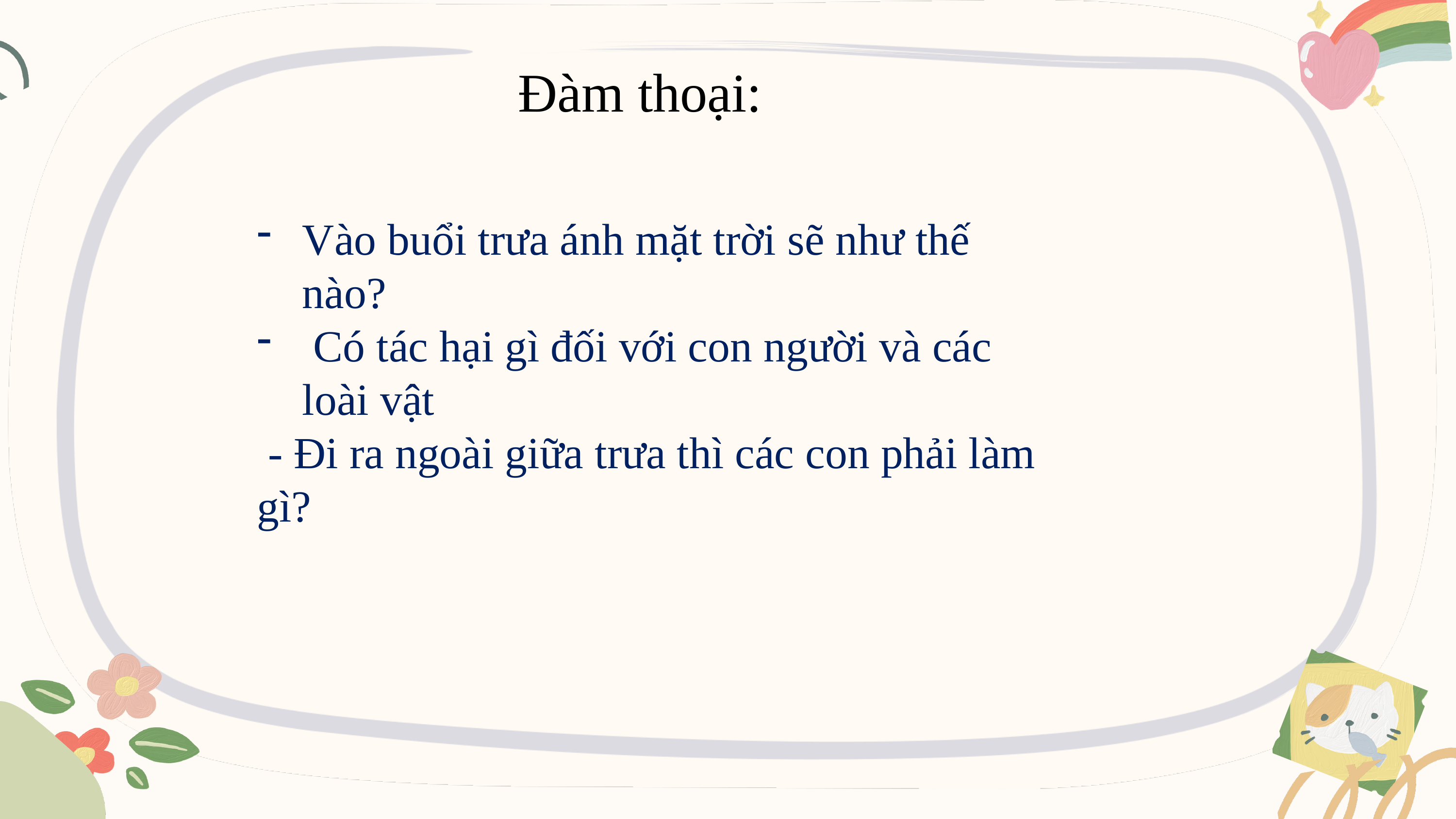

Đàm thoại:
Vào buổi trưa ánh mặt trời sẽ như thế nào?
 Có tác hại gì đối với con người và các loài vật
 - Đi ra ngoài giữa trưa thì các con phải làm gì?